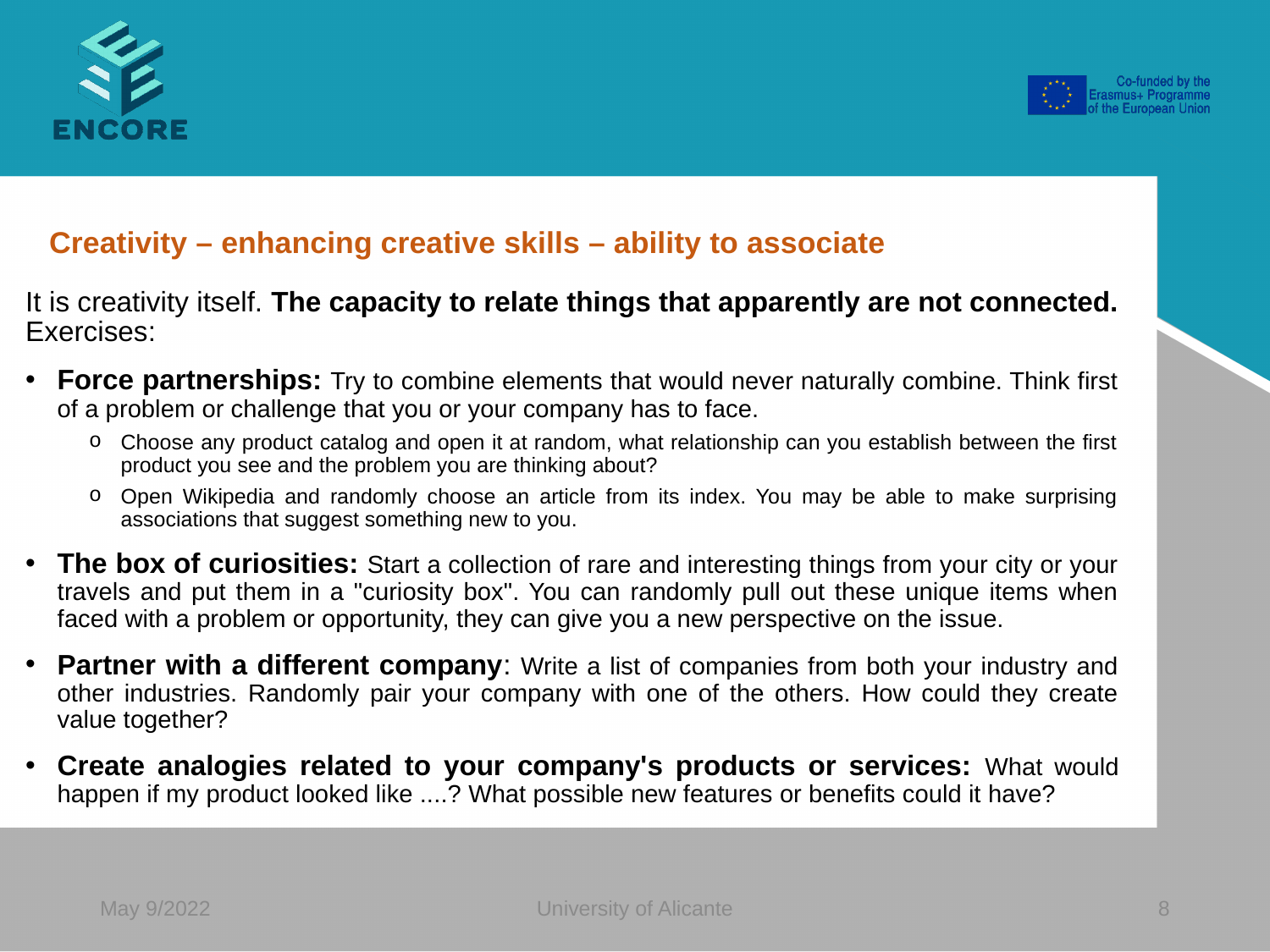

#
Creativity – enhancing creative skills – ability to associate
It is creativity itself. The capacity to relate things that apparently are not connected. Exercises:
Force partnerships: Try to combine elements that would never naturally combine. Think first of a problem or challenge that you or your company has to face.
Choose any product catalog and open it at random, what relationship can you establish between the first product you see and the problem you are thinking about?
Open Wikipedia and randomly choose an article from its index. You may be able to make surprising associations that suggest something new to you.
The box of curiosities: Start a collection of rare and interesting things from your city or your travels and put them in a "curiosity box". You can randomly pull out these unique items when faced with a problem or opportunity, they can give you a new perspective on the issue.
Partner with a different company: Write a list of companies from both your industry and other industries. Randomly pair your company with one of the others. How could they create value together?
Create analogies related to your company's products or services: What would happen if my product looked like ....? What possible new features or benefits could it have?
May 9/2022
University of Alicante
8